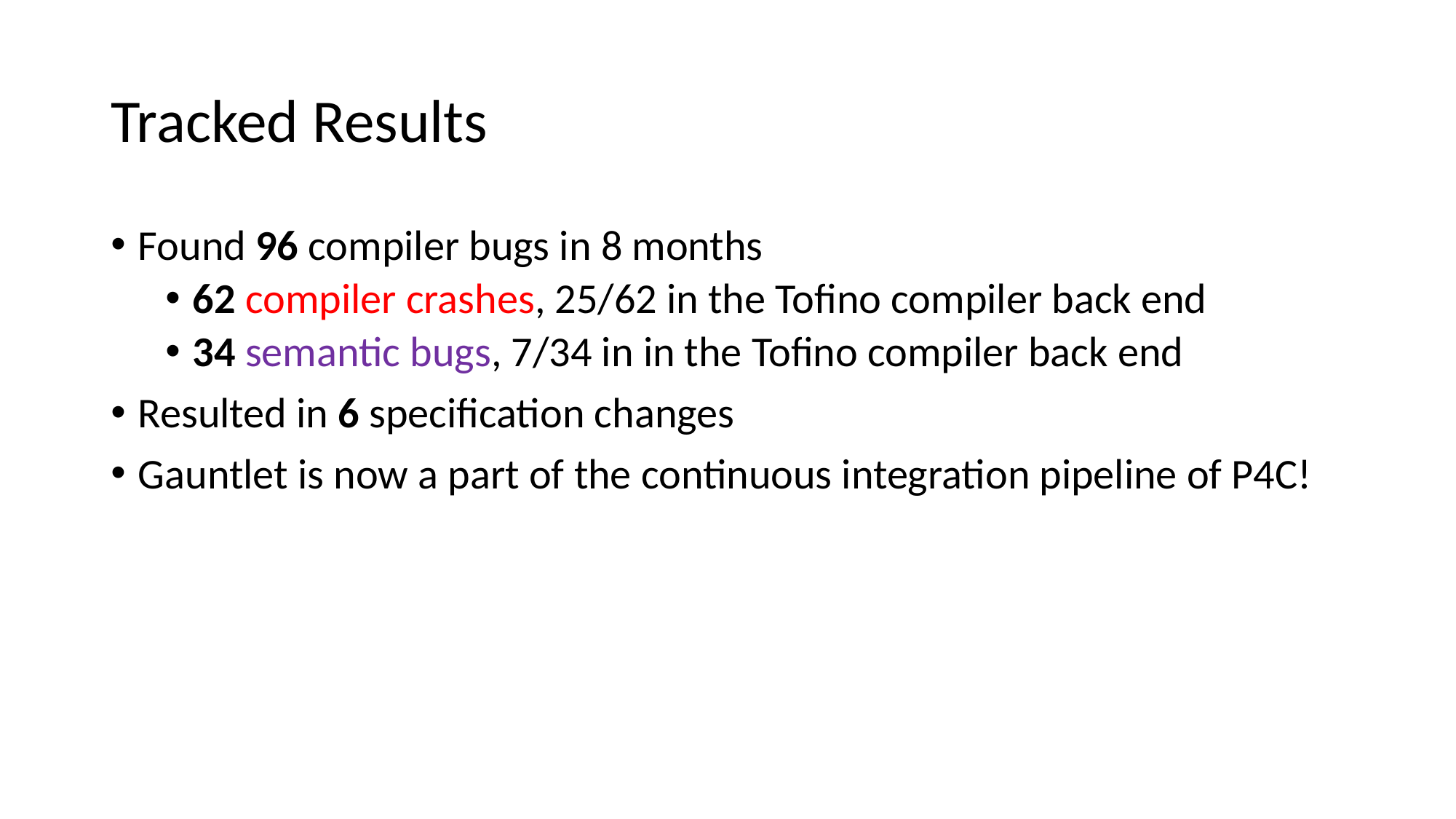

# Tracked Results
Found 96 compiler bugs in 8 months
62 compiler crashes, 25/62 in the Tofino compiler back end
34 semantic bugs, 7/34 in in the Tofino compiler back end
Resulted in 6 specification changes
Gauntlet is now a part of the continuous integration pipeline of P4C!